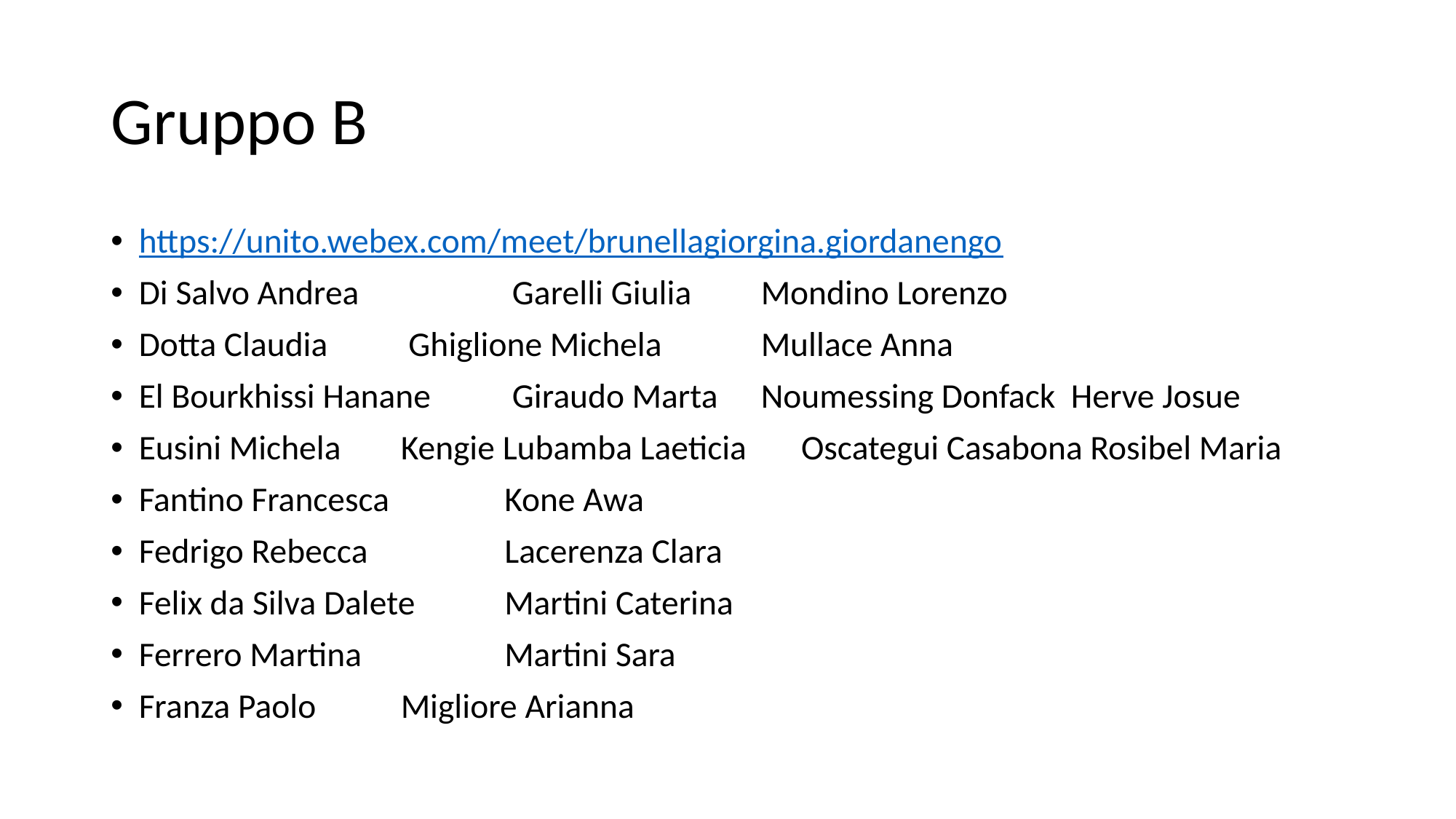

# Gruppo B
https://unito.webex.com/meet/brunellagiorgina.giordanengo
Di Salvo Andrea	        Garelli Giulia		Mondino Lorenzo
Dotta Claudia		        Ghiglione Michela		Mullace Anna
El Bourkhissi Hanane	        Giraudo Marta		Noumessing Donfack  Herve Josue
Eusini Michela	       Kengie Lubamba Laeticia       Oscategui Casabona Rosibel Maria
Fantino Francesca	       Kone Awa
Fedrigo Rebecca	       Lacerenza Clara
Felix da Silva Dalete	       Martini Caterina
Ferrero Martina	       Martini Sara
Franza Paolo		       Migliore Arianna